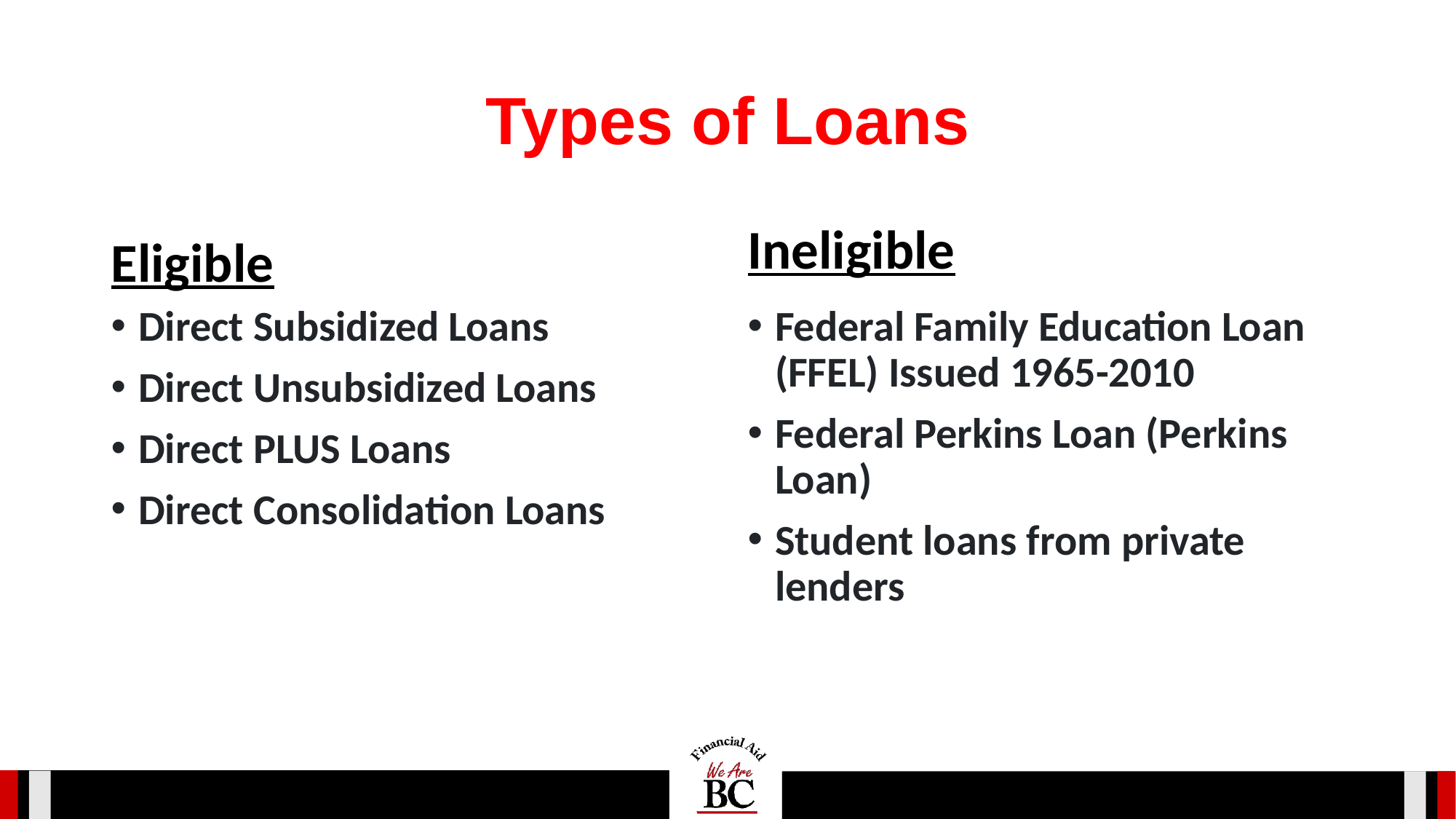

# Types of Loans
Ineligible
Eligible
Direct Subsidized Loans
Direct Unsubsidized Loans
Direct PLUS Loans
Direct Consolidation Loans

Federal Family Education Loan (FFEL) Issued 1965-2010
Federal Perkins Loan (Perkins Loan)
Student loans from private lenders